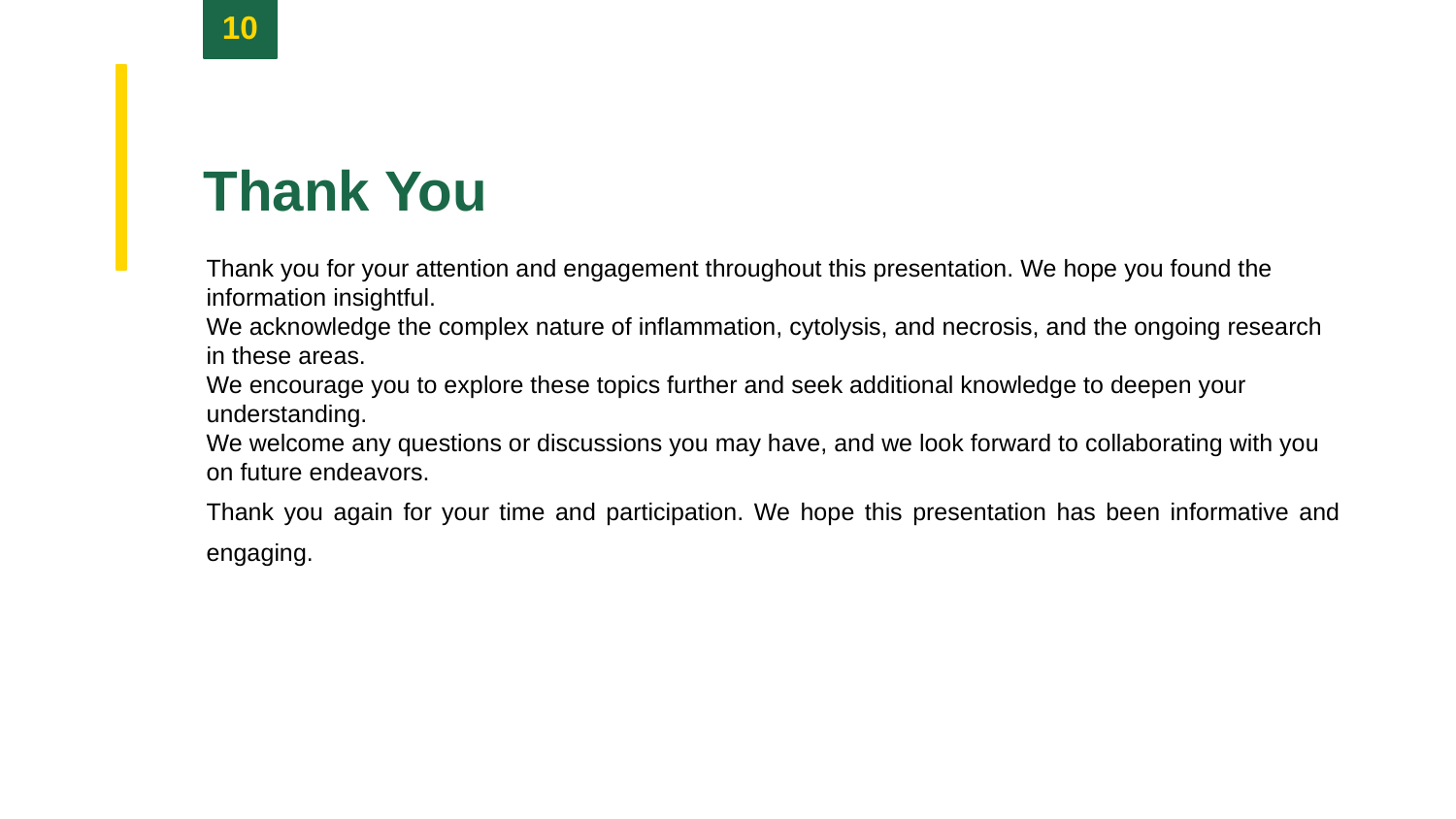

10

Thank You
Thank you for your attention and engagement throughout this presentation. We hope you found the information insightful.
We acknowledge the complex nature of inflammation, cytolysis, and necrosis, and the ongoing research in these areas.
We encourage you to explore these topics further and seek additional knowledge to deepen your understanding.
We welcome any questions or discussions you may have, and we look forward to collaborating with you on future endeavors.
Thank you again for your time and participation. We hope this presentation has been informative and engaging.